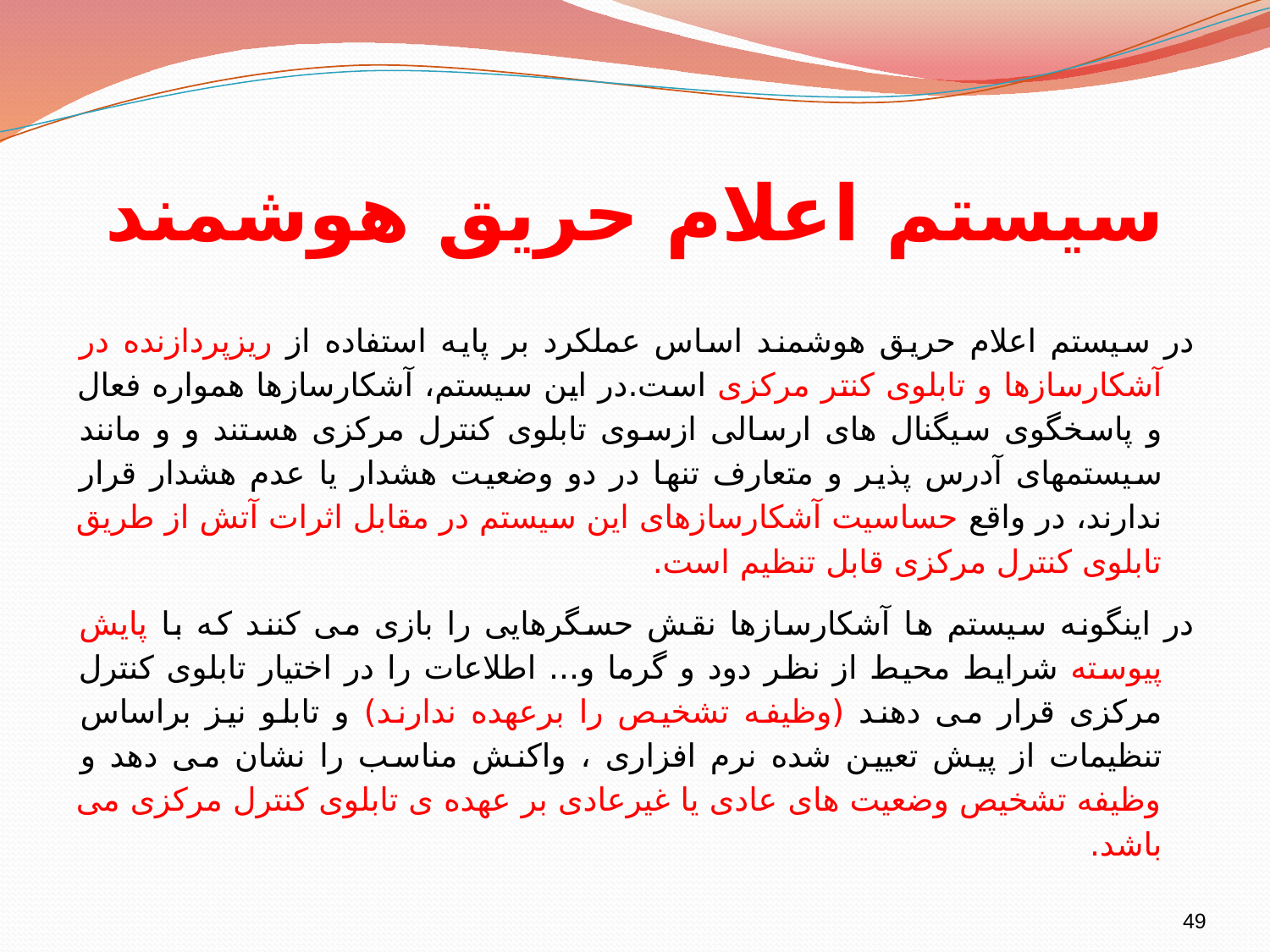

# سیستم اعلام حریق هوشمند
در سیستم اعلام حریق هوشمند اساس عملکرد بر پایه استفاده از ریزپردازنده در آشکارسازها و تابلوی کنتر مرکزی است.در این سیستم، آشکارسازها همواره فعال و پاسخگوی سیگنال های ارسالی ازسوی تابلوی کنترل مرکزی هستند و و مانند سیستمهای آدرس پذیر و متعارف تنها در دو وضعیت هشدار یا عدم هشدار قرار ندارند، در واقع حساسیت آشکارسازهای این سیستم در مقابل اثرات آتش از طریق تابلوی کنترل مرکزی قابل تنظیم است.
در اینگونه سیستم ها آشکارسازها نقش حسگرهایی را بازی می کنند که با پایش پیوسته شرایط محیط از نظر دود و گرما و... اطلاعات را در اختیار تابلوی کنترل مرکزی قرار می دهند (وظیفه تشخیص را برعهده ندارند) و تابلو نیز براساس تنظیمات از پیش تعیین شده نرم افزاری ، واکنش مناسب را نشان می دهد و وظیفه تشخیص وضعیت های عادی یا غیرعادی بر عهده ی تابلوی کنترل مرکزی می باشد.

49